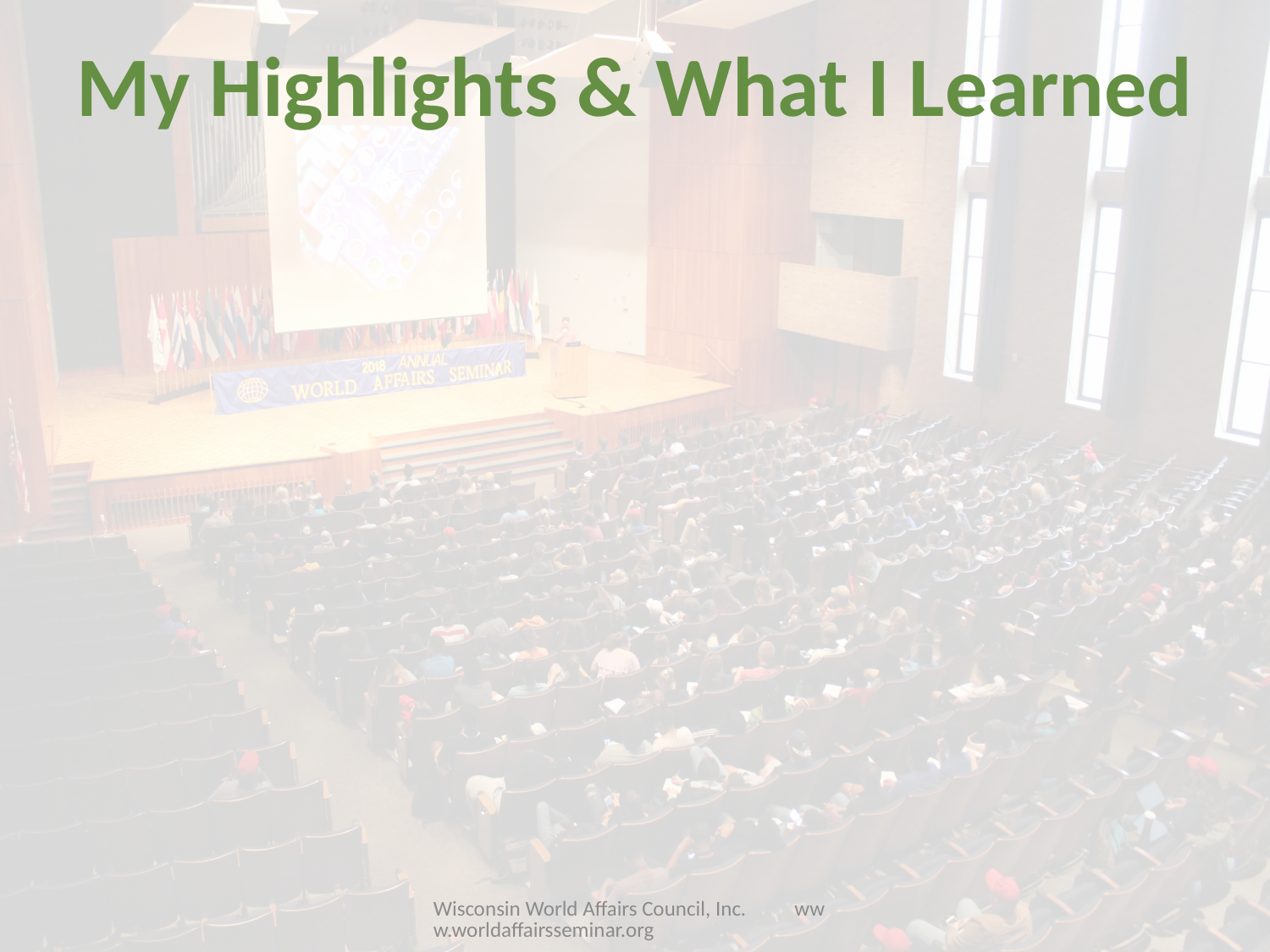

My Highlights & What I Learned

Wisconsin World Affairs Council, Inc.          www.worldaffairsseminar.org